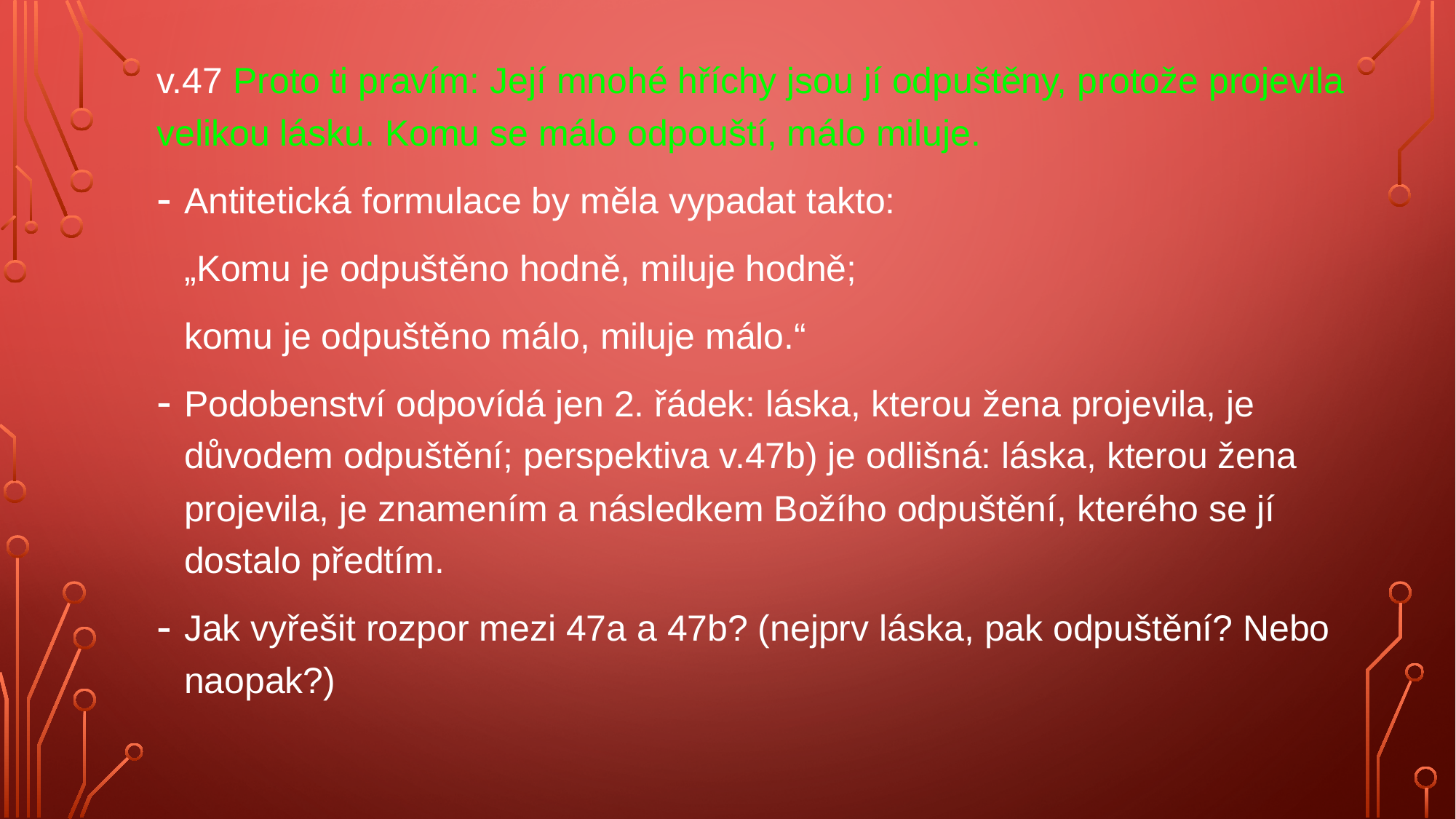

#
v.47 Proto ti pravím: Její mnohé hříchy jsou jí odpuštěny, protože projevila velikou lásku. Komu se málo odpouští, málo miluje.
Antitetická formulace by měla vypadat takto:
	„Komu je odpuštěno hodně, miluje hodně;
	komu je odpuštěno málo, miluje málo.“
Podobenství odpovídá jen 2. řádek: láska, kterou žena projevila, je důvodem odpuštění; perspektiva v.47b) je odlišná: láska, kterou žena projevila, je znamením a následkem Božího odpuštění, kterého se jí dostalo předtím.
Jak vyřešit rozpor mezi 47a a 47b? (nejprv láska, pak odpuštění? Nebo naopak?)